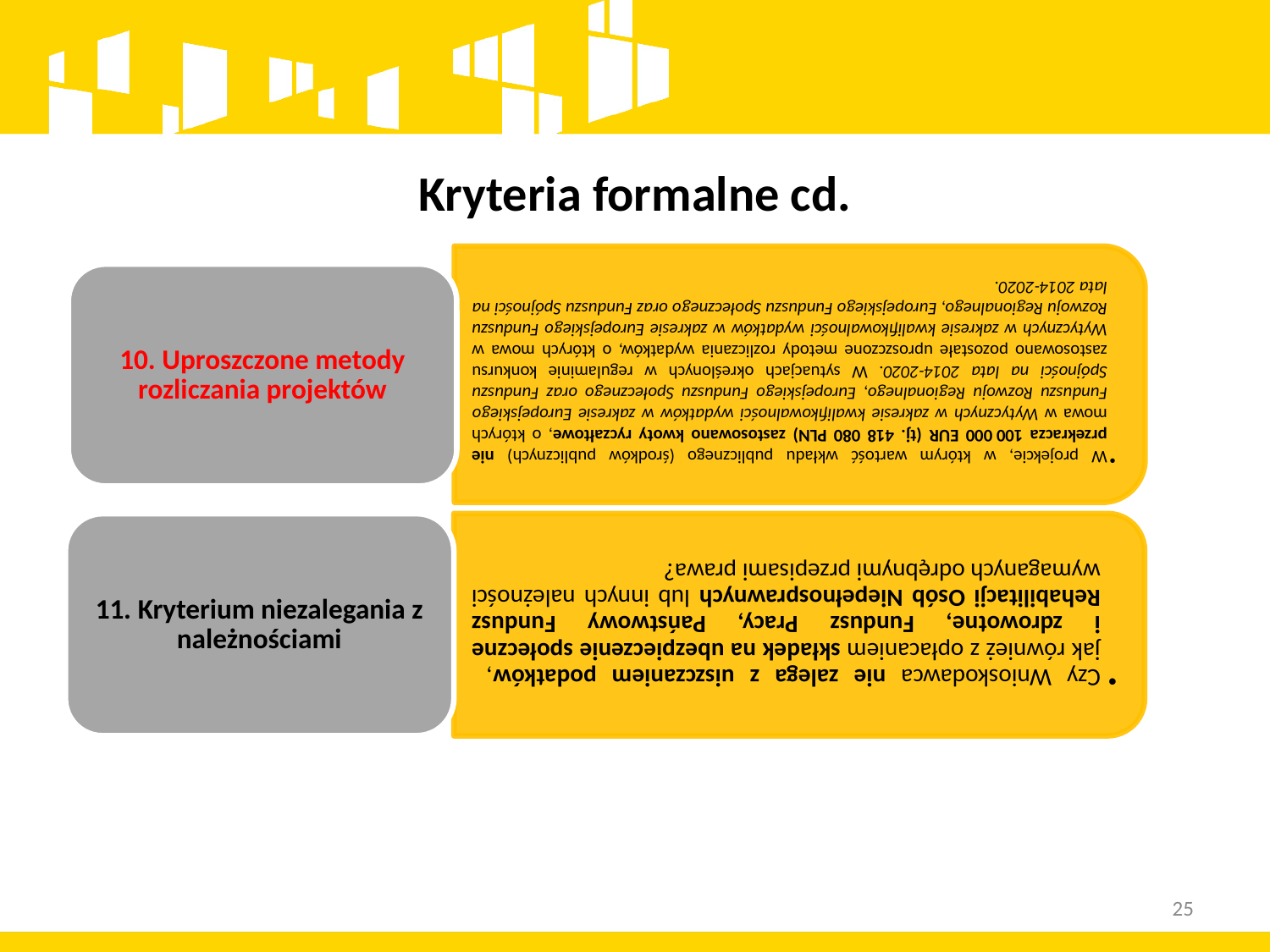

# Kryteria formalne cd.
W projekcie, w którym wartość wkładu publicznego (środków publicznych) nie przekracza 100 000 EUR (tj. 418 080 PLN) zastosowano kwoty ryczałtowe, o których mowa w Wytycznych w zakresie kwalifikowalności wydatków w zakresie Europejskiego Funduszu Rozwoju Regionalnego, Europejskiego Funduszu Społecznego oraz Funduszu Spójności na lata 2014-2020. W sytuacjach określonych w regulaminie konkursu zastosowano pozostałe uproszczone metody rozliczania wydatków, o których mowa w Wytycznych w zakresie kwalifikowalności wydatków w zakresie Europejskiego Funduszu Rozwoju Regionalnego, Europejskiego Funduszu Społecznego oraz Funduszu Spójności na lata 2014-2020.
10. Uproszczone metody rozliczania projektów
Czy Wnioskodawca nie zalega z uiszczaniem podatków,
jak również z opłacaniem składek na ubezpieczenie społeczne i zdrowotne, Fundusz Pracy, Państwowy Fundusz Rehabilitacji Osób Niepełnosprawnych lub innych należności wymaganych odrębnymi przepisami prawa?
11. Kryterium niezalegania z należnościami
25